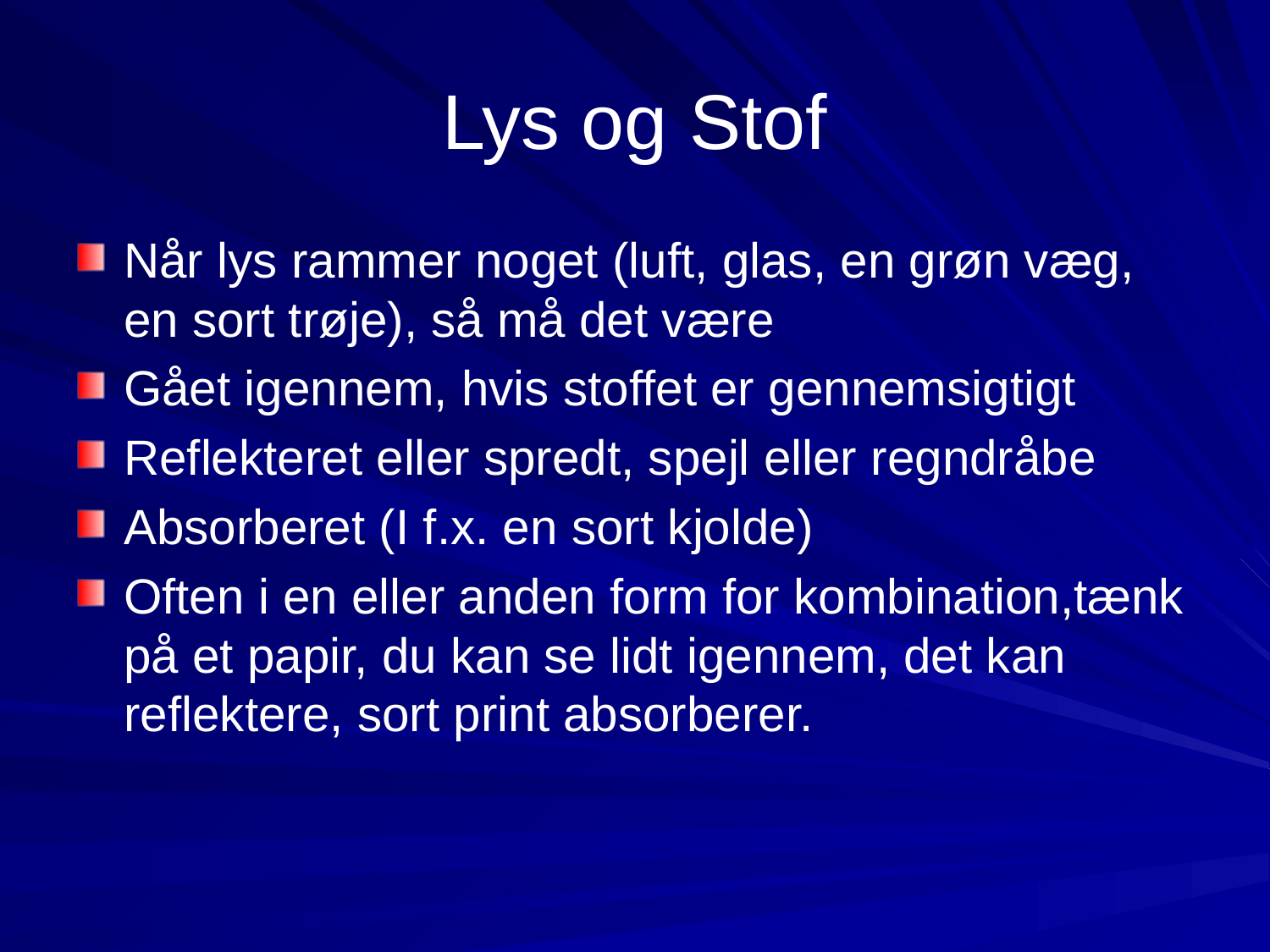

# Lys og Stof
Når lys rammer noget (luft, glas, en grøn væg, en sort trøje), så må det være
Gået igennem, hvis stoffet er gennemsigtigt
Reflekteret eller spredt, spejl eller regndråbe
Absorberet (I f.x. en sort kjolde)
Often i en eller anden form for kombination,tænk på et papir, du kan se lidt igennem, det kan reflektere, sort print absorberer.